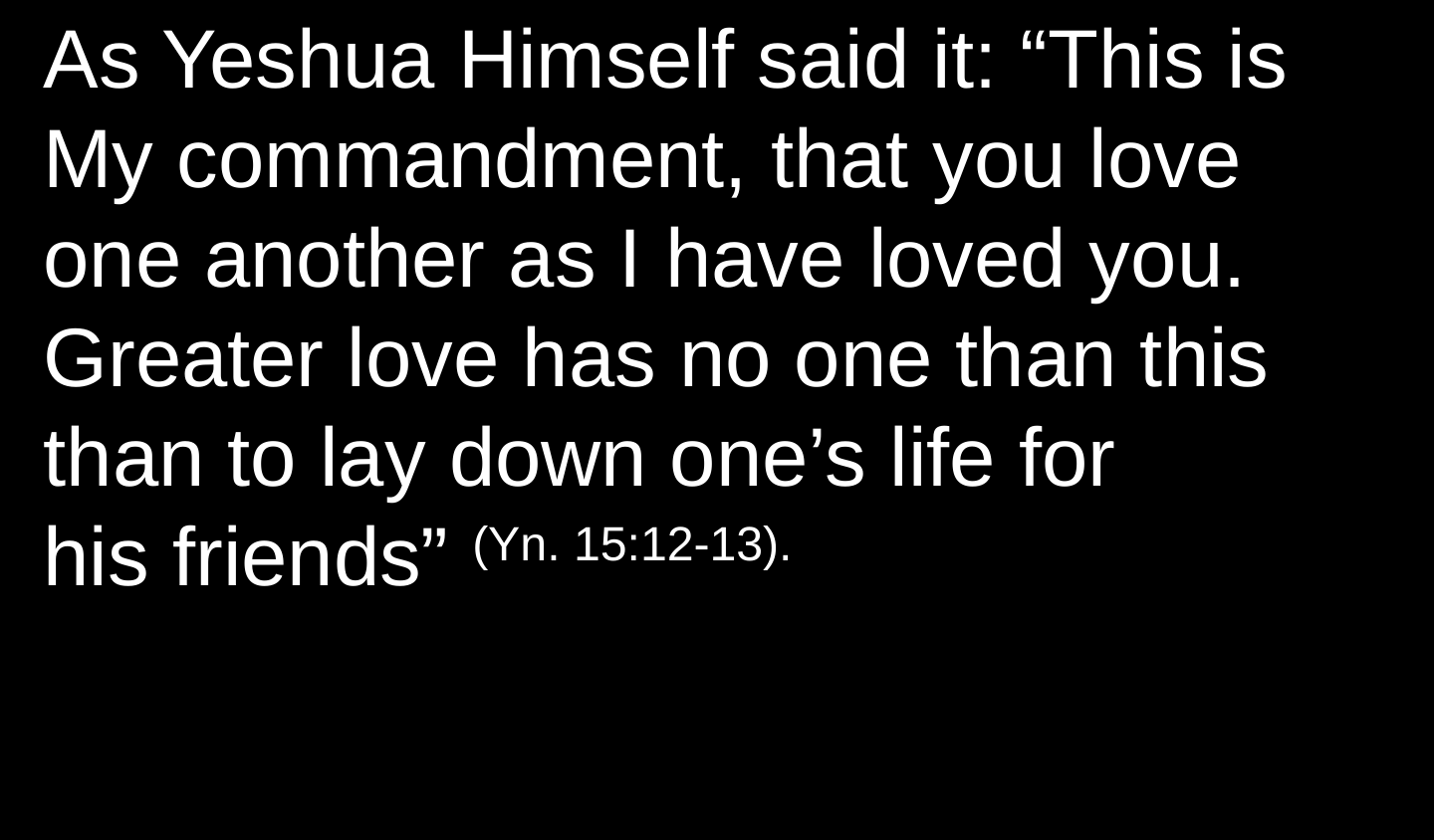

As Yeshua Himself said it: “This is My commandment, that you love one another as I have loved you. Greater love has no one than this than to lay down one’s life for his friends” (Yn. 15:12-13).